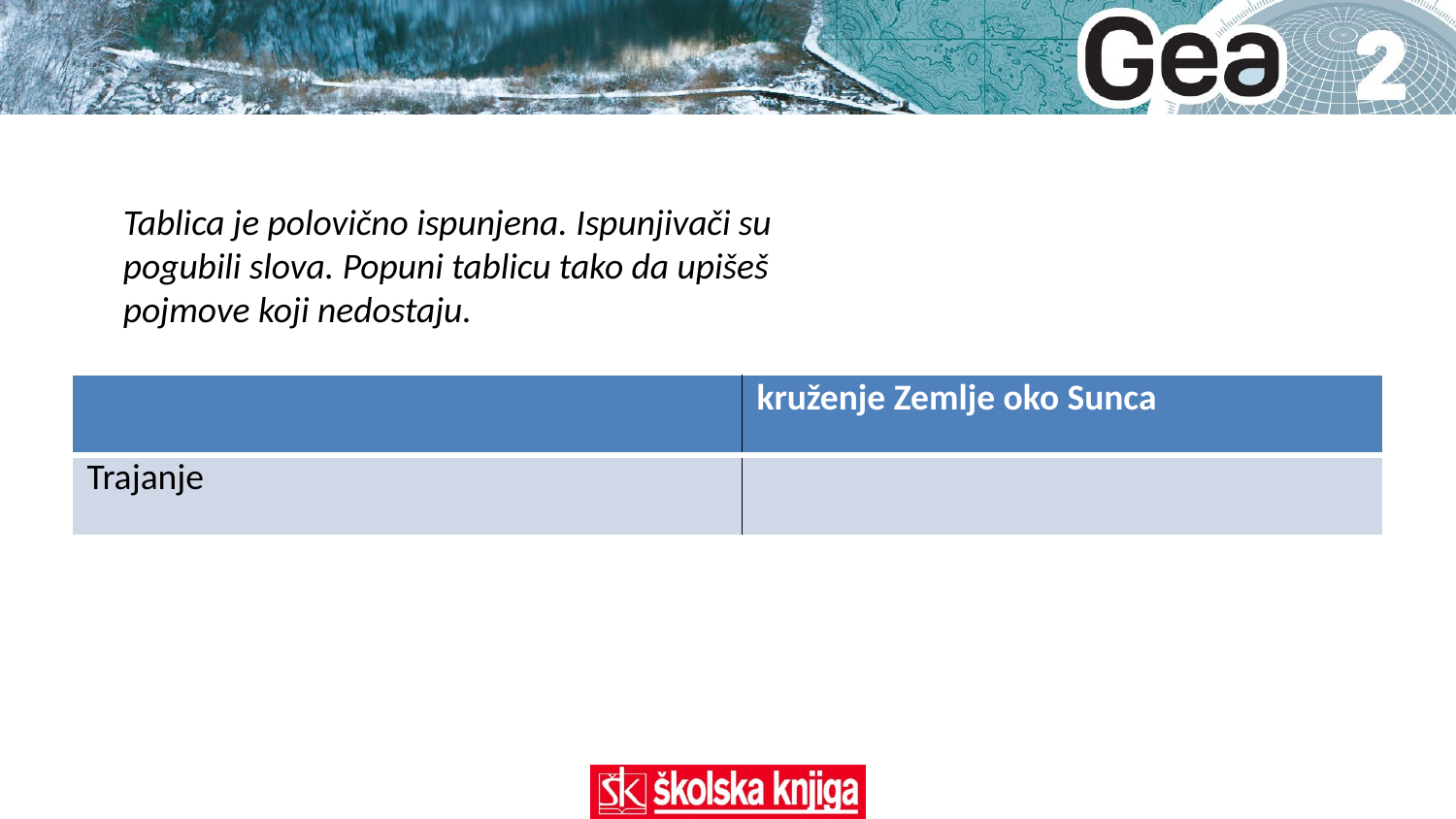

Tablica je polovično ispunjena. Ispunjivači su pogubili slova. Popuni tablicu tako da upišeš pojmove koji nedostaju.
|  | kruženje Zemlje oko Sunca |
| --- | --- |
| Trajanje |  |